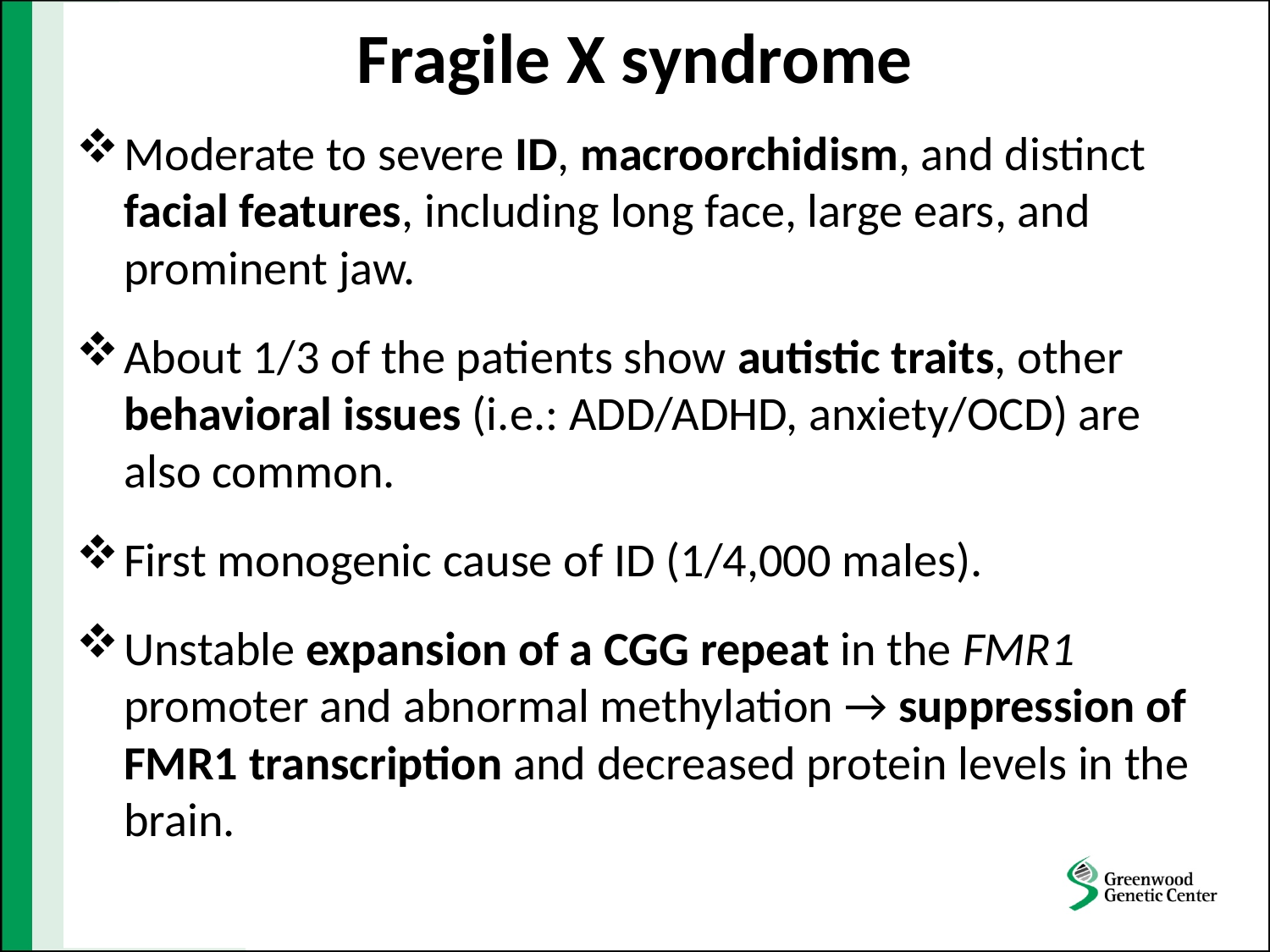

# Fragile X syndrome
Moderate to severe ID, macroorchidism, and distinct facial features, including long face, large ears, and prominent jaw.

About 1/3 of the patients show autistic traits, other behavioral issues (i.e.: ADD/ADHD, anxiety/OCD) are also common.

First monogenic cause of ID (1/4,000 males).

Unstable expansion of a CGG repeat in the FMR1 promoter and abnormal methylation → suppression of FMR1 transcription and decreased protein levels in the brain.